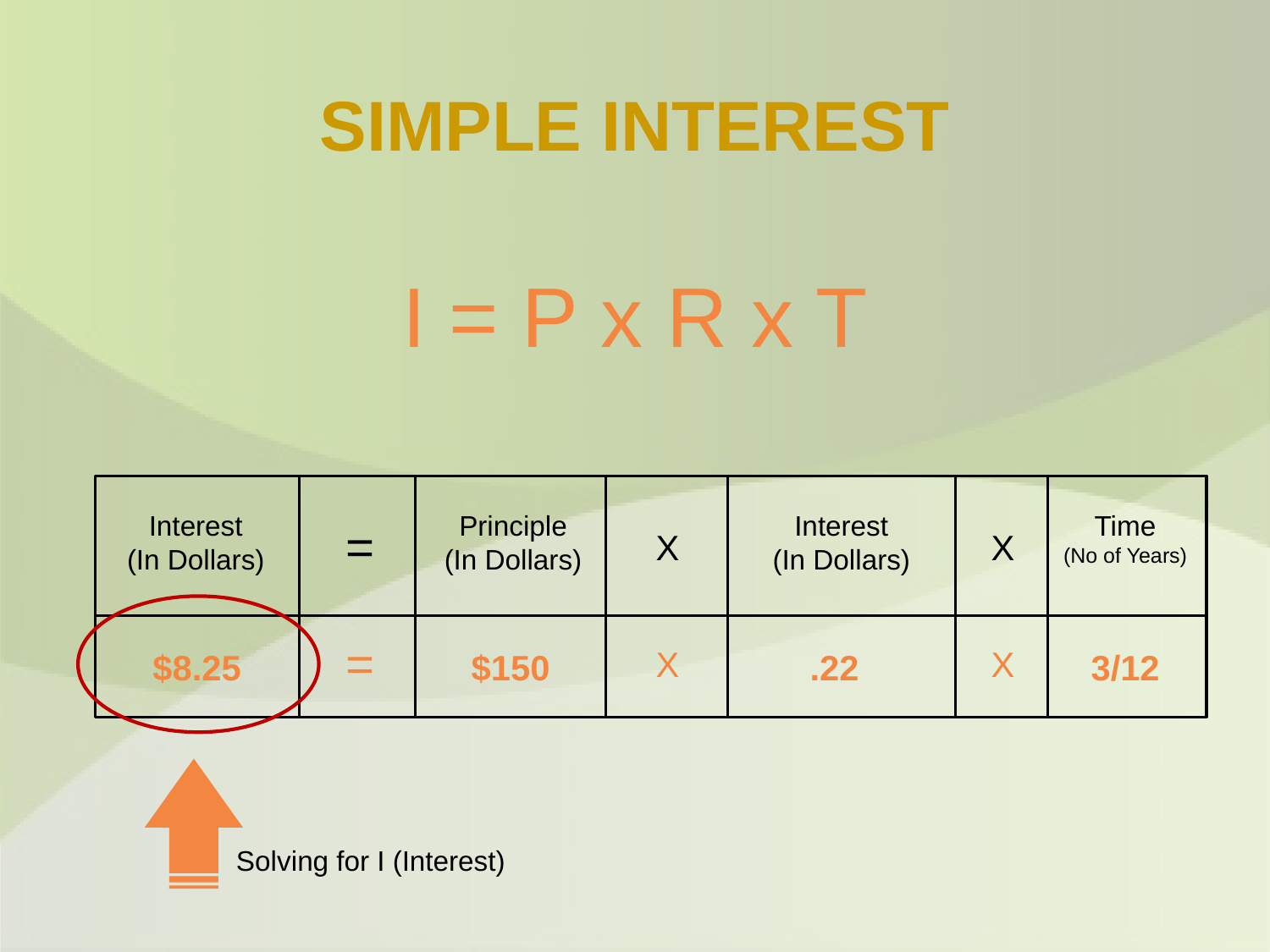

# SIMPLE INTEREST
I = P x R x T

Interest
(In Dollars)
Principle
(In Dollars)
Interest
(In Dollars)
Time
(No of Years)
=
X
X

=
X
X
$8.25
$150
.22
3/12

Solving for I (Interest)